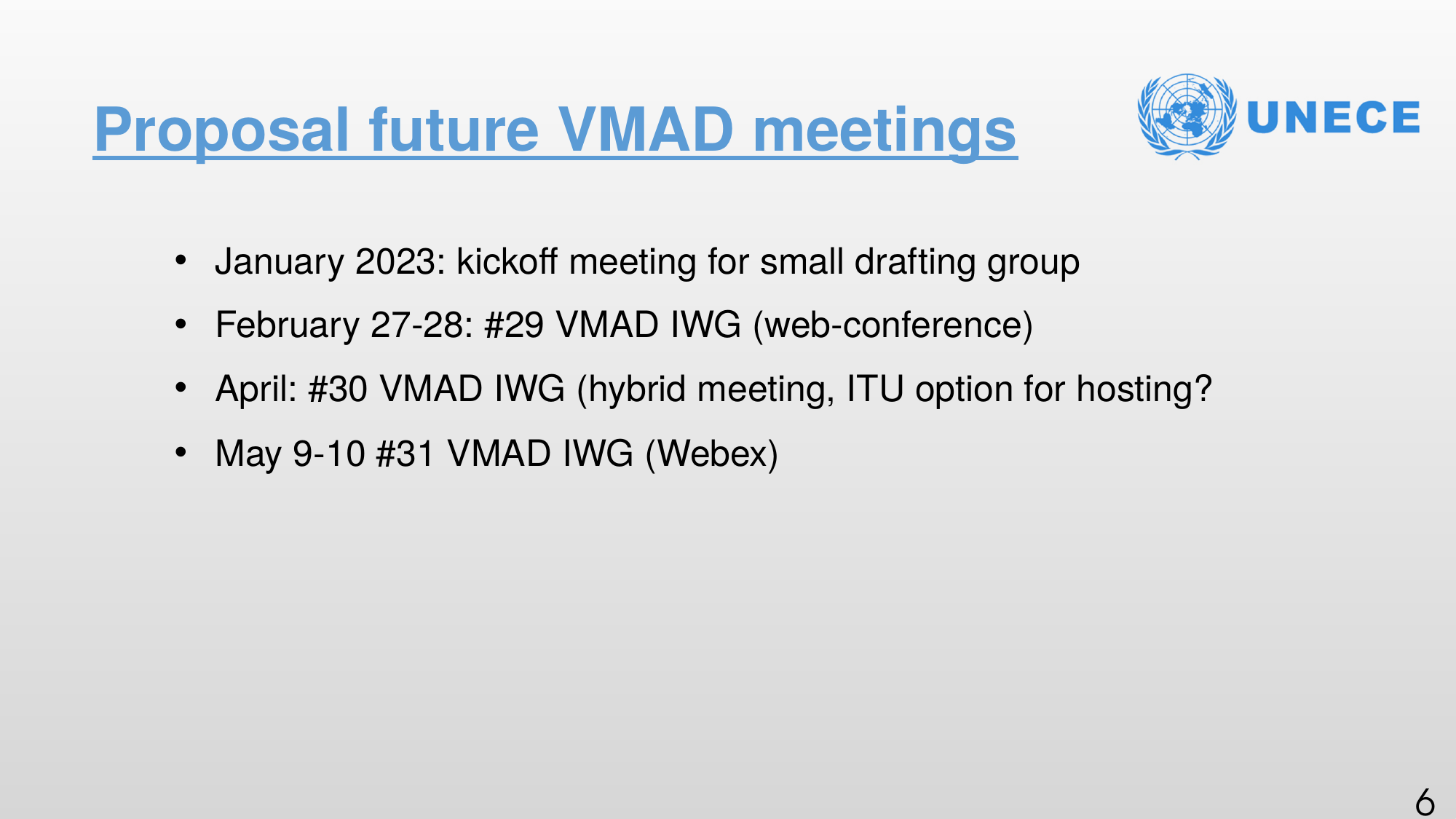

# Proposal future VMAD meetings
January 2023: kickoff meeting for small drafting group
February 27-28: #29 VMAD IWG (web-conference)
April: #30 VMAD IWG (hybrid meeting, ITU option for hosting?
May 9-10 #31 VMAD IWG (Webex)